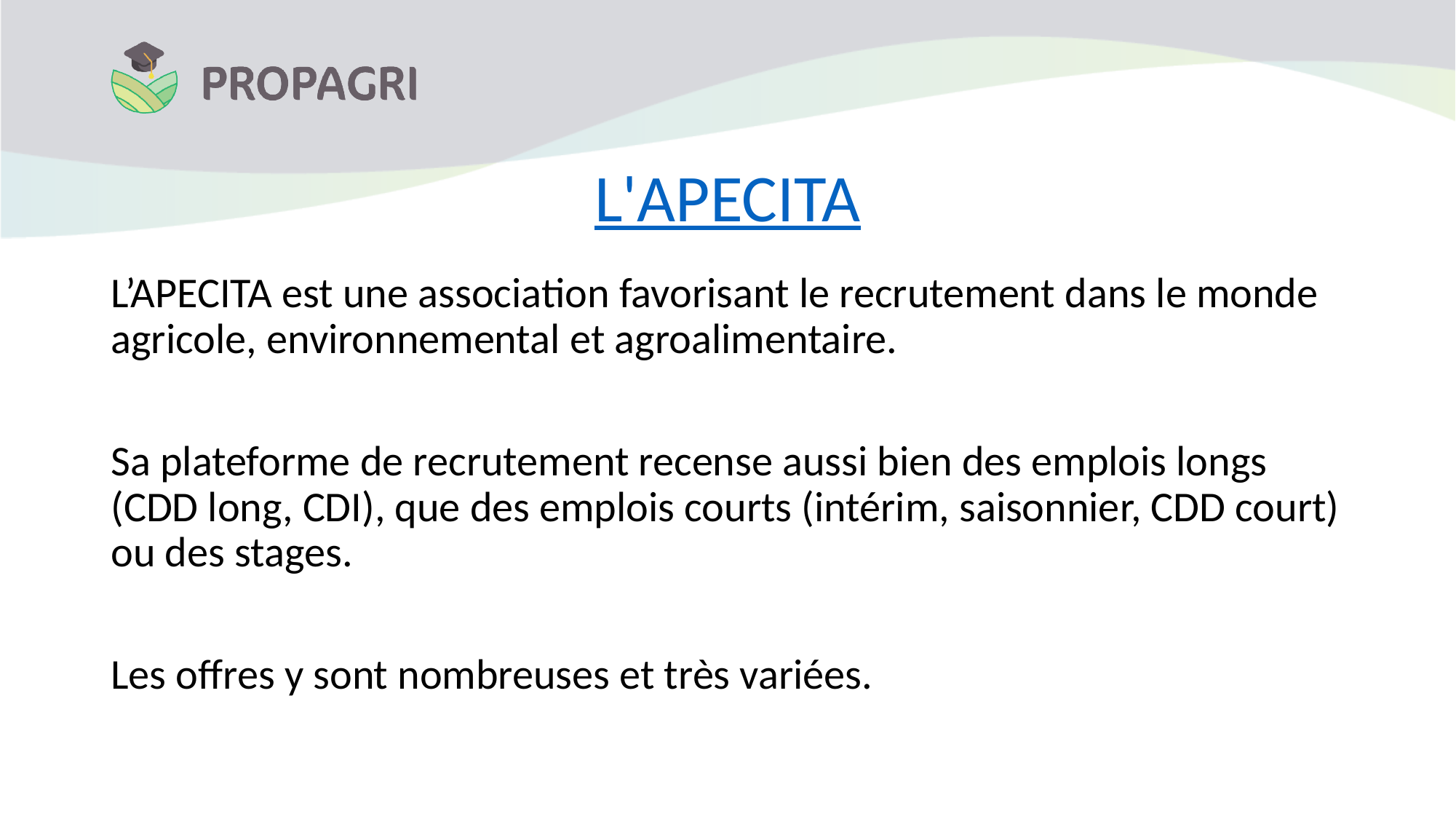

# L'APECITA
L’APECITA est une association favorisant le recrutement dans le monde agricole, environnemental et agroalimentaire.

Sa plateforme de recrutement recense aussi bien des emplois longs (CDD long, CDI), que des emplois courts (intérim, saisonnier, CDD court) ou des stages.

Les offres y sont nombreuses et très variées.